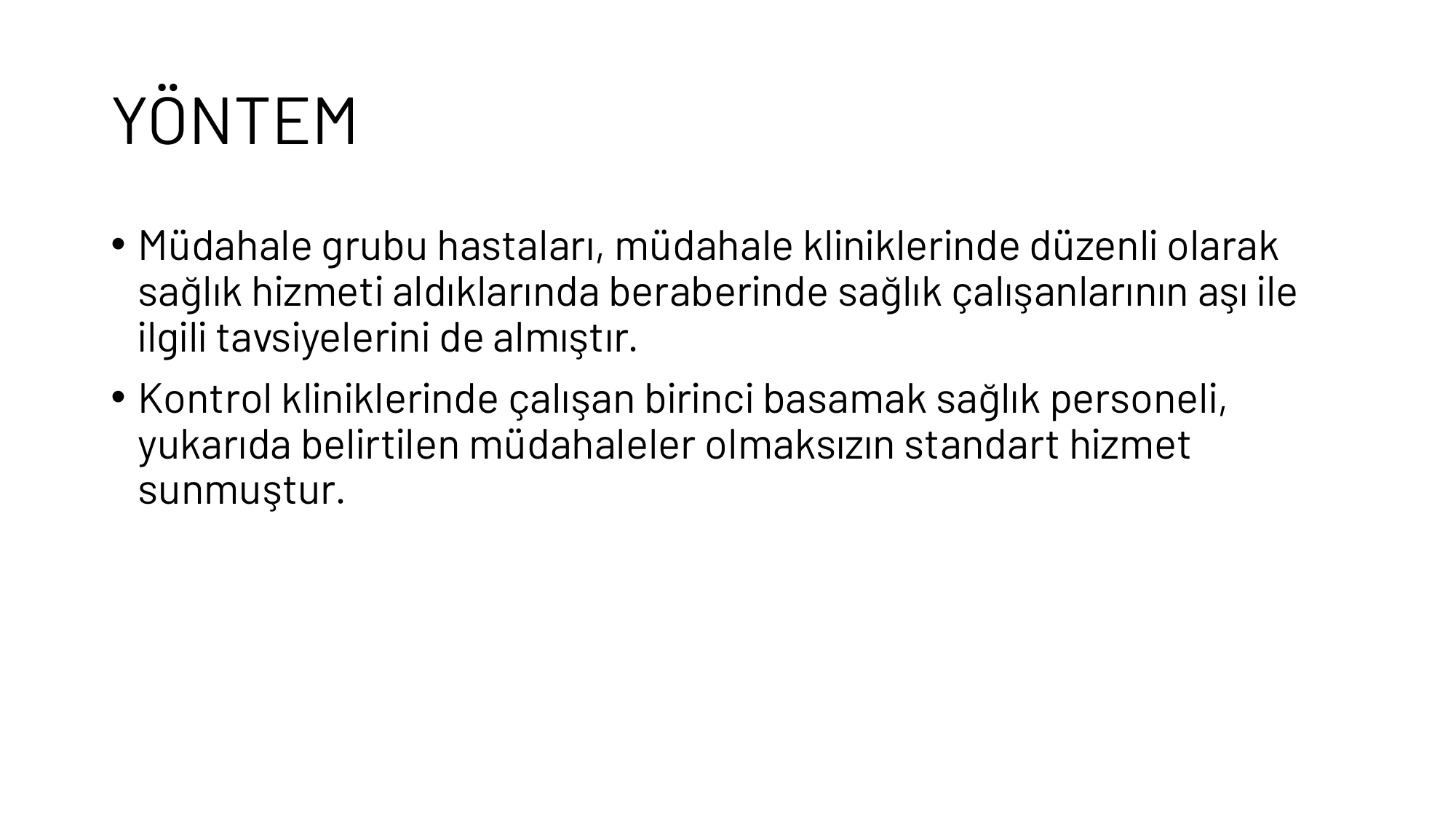

# YÖNTEM
Müdahale grubu hastaları, müdahale kliniklerinde düzenli olarak sağlık hizmeti aldıklarında beraberinde sağlık çalışanlarının aşı ile ilgili tavsiyelerini de almıştır.
Kontrol kliniklerinde çalışan birinci basamak sağlık personeli, yukarıda belirtilen müdahaleler olmaksızın standart hizmet sunmuştur.